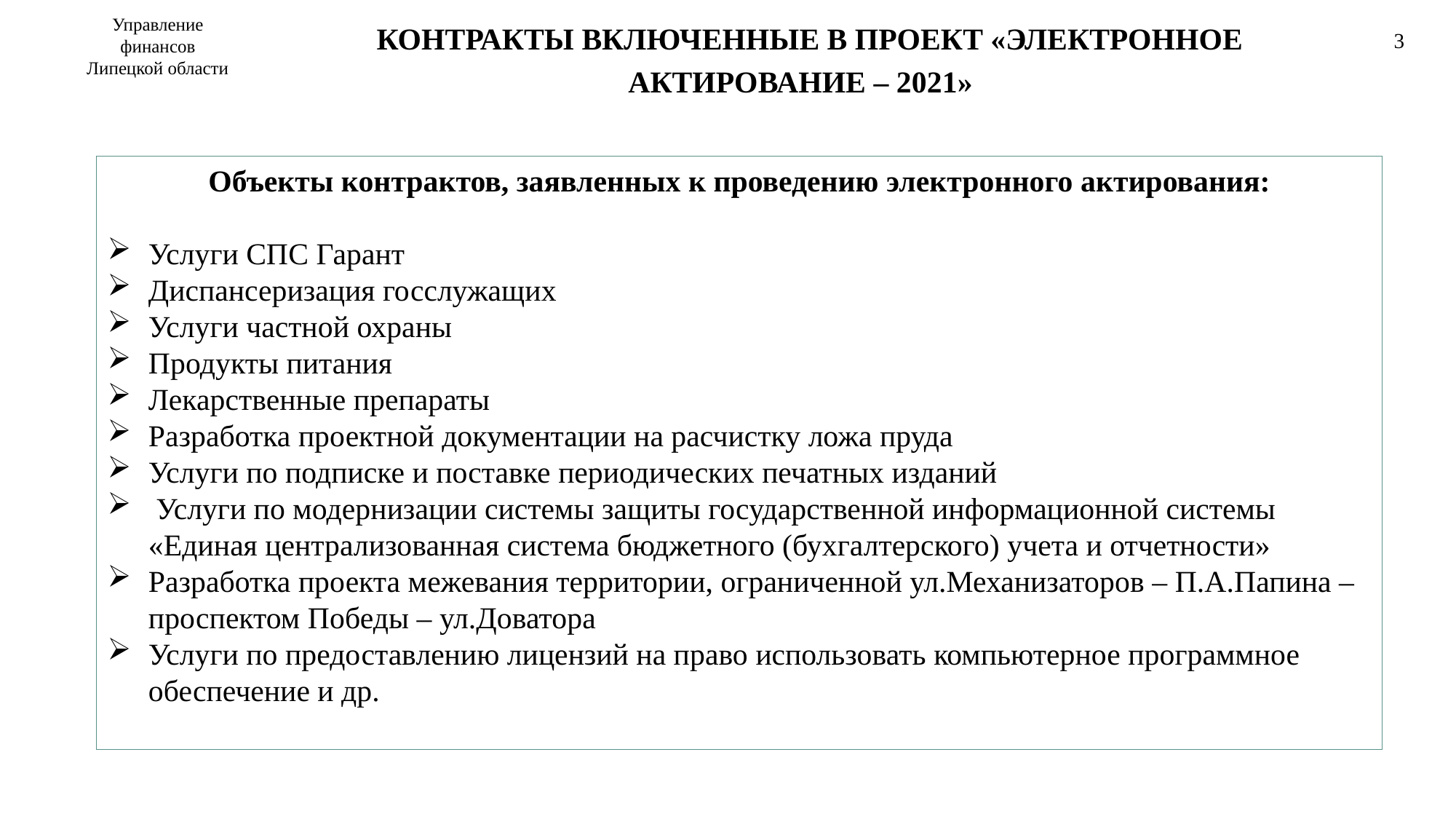

Управление финансов Липецкой области
КОНТРАКТЫ ВКЛЮЧЕННЫЕ В ПРОЕКТ «ЭЛЕКТРОННОЕ АКТИРОВАНИЕ – 2021»
3
Объекты контрактов, заявленных к проведению электронного актирования:

Услуги СПС Гарант
Диспансеризация госслужащих
Услуги частной охраны
Продукты питания
Лекарственные препараты
Разработка проектной документации на расчистку ложа пруда
Услуги по подписке и поставке периодических печатных изданий
 Услуги по модернизации системы защиты государственной информационной системы «Единая централизованная система бюджетного (бухгалтерского) учета и отчетности»
Разработка проекта межевания территории, ограниченной ул.Механизаторов – П.А.Папина – проспектом Победы – ул.Доватора
Услуги по предоставлению лицензий на право использовать компьютерное программное обеспечение и др.